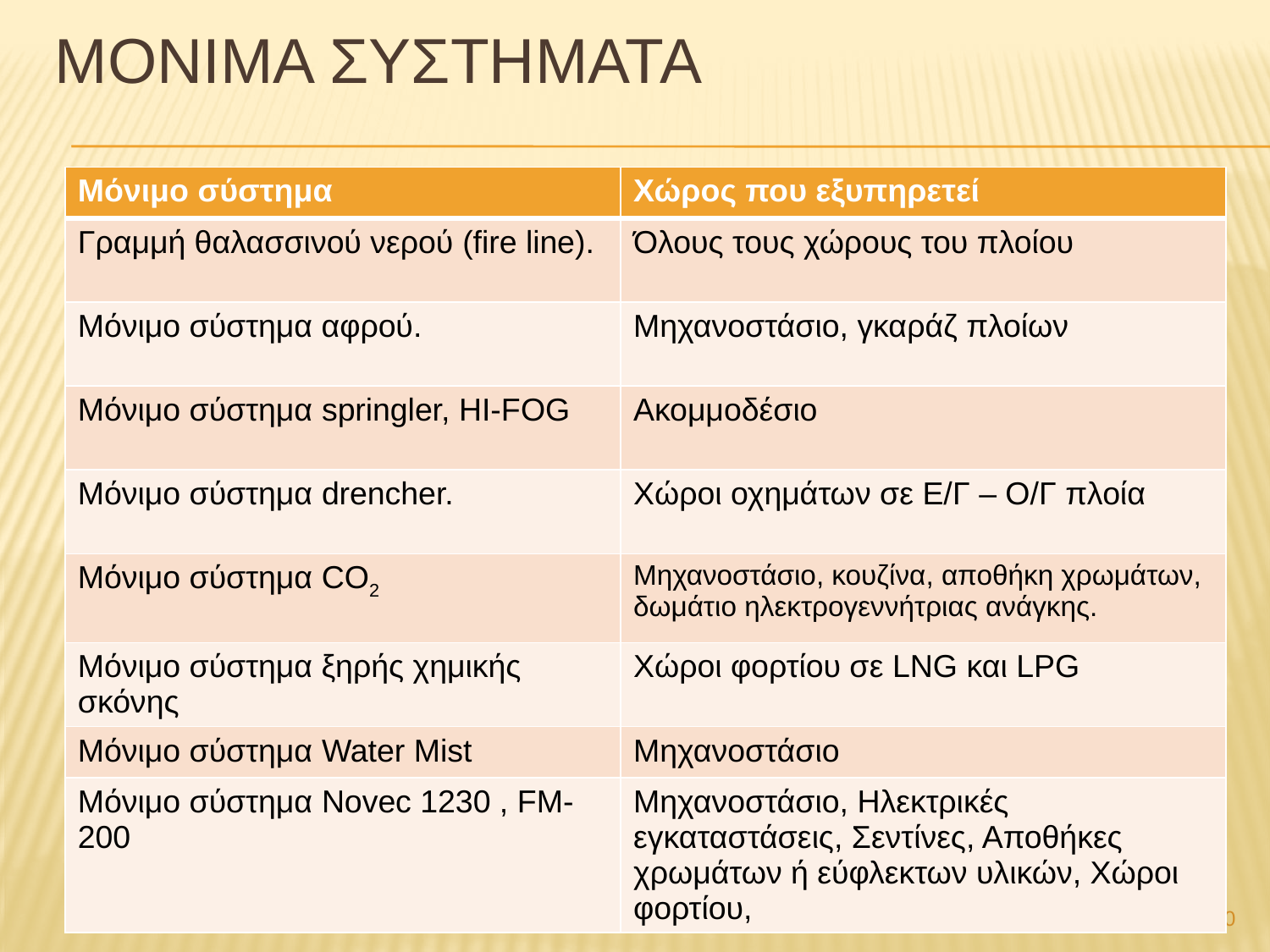

# Μονιμα συστηματα
| Μόνιμο σύστημα | Χώρος που εξυπηρετεί |
| --- | --- |
| Γραμμή θαλασσινού νερού (fire line). | Όλους τους χώρους του πλοίου |
| Μόνιμο σύστημα αφρού. | Μηχανοστάσιο, γκαράζ πλοίων |
| Μόνιμο σύστημα springler, HI-FOG | Ακομμοδέσιο |
| Μόνιμο σύστημα drencher. | Χώροι οχημάτων σε Ε/Γ – Ο/Γ πλοία |
| Μόνιμο σύστημα CO2 | Μηχανοστάσιο, κουζίνα, αποθήκη χρωμάτων, δωμάτιο ηλεκτρογεννήτριας ανάγκης. |
| Μόνιμο σύστημα ξηρής χημικής σκόνης | Χώροι φορτίου σε LNG και LPG |
| Μόνιμο σύστημα Water Mist | Μηχανοστάσιο |
| Μόνιμο σύστημα Novec 1230 , FM-200 | Μηχανοστάσιο, Ηλεκτρικές εγκαταστάσεις, Σεντίνες, Αποθήκες χρωμάτων ή εύφλεκτων υλικών, Χώροι φορτίου, |

30